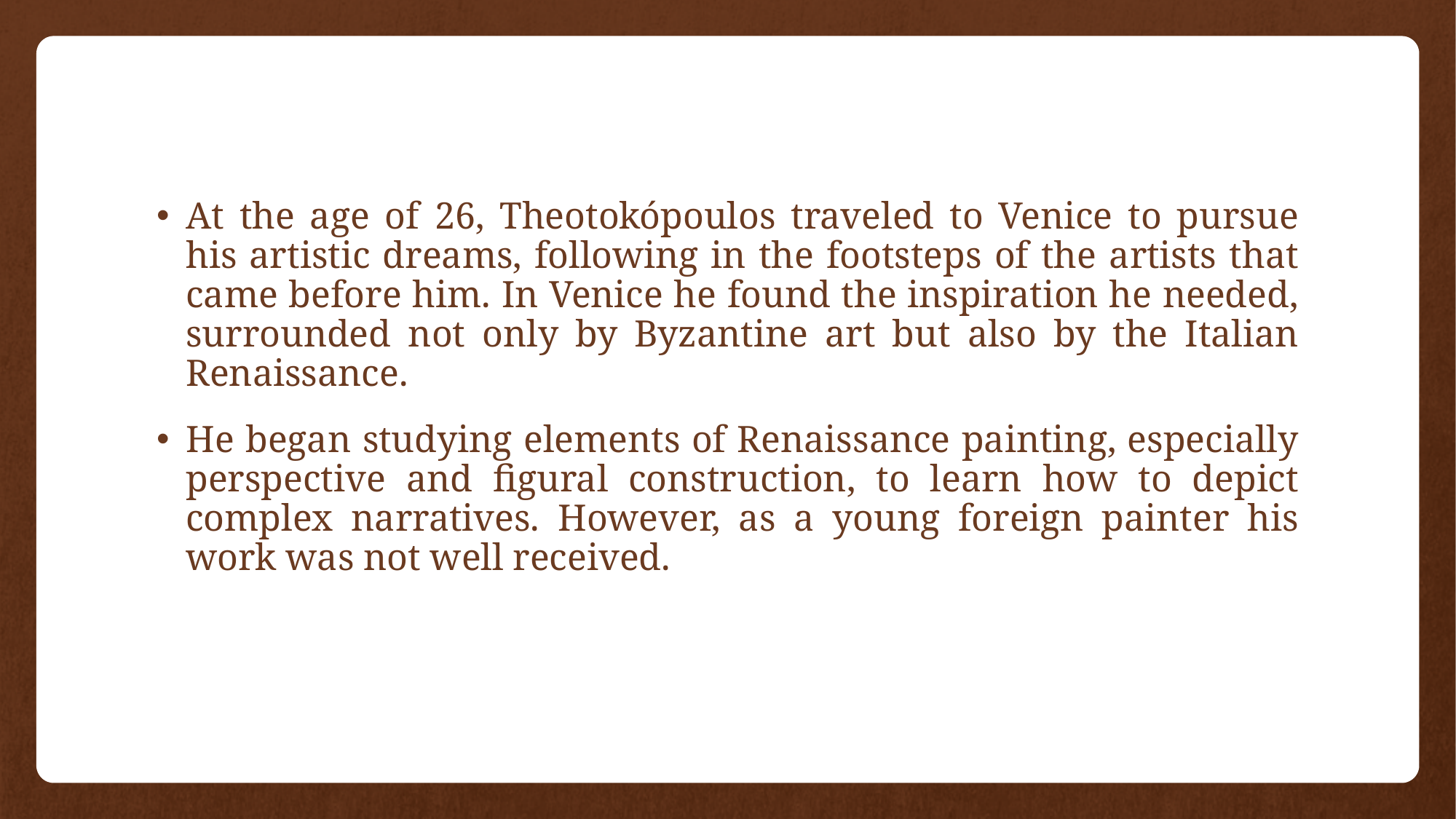

At the age of 26, Theotokópoulos traveled to Venice to pursue his artistic dreams, following in the footsteps of the artists that came before him. In Venice he found the inspiration he needed, surrounded not only by Byzantine art but also by the Italian Renaissance.
He began studying elements of Renaissance painting, especially perspective and figural construction, to learn how to depict complex narratives. However, as a young foreign painter his work was not well received.